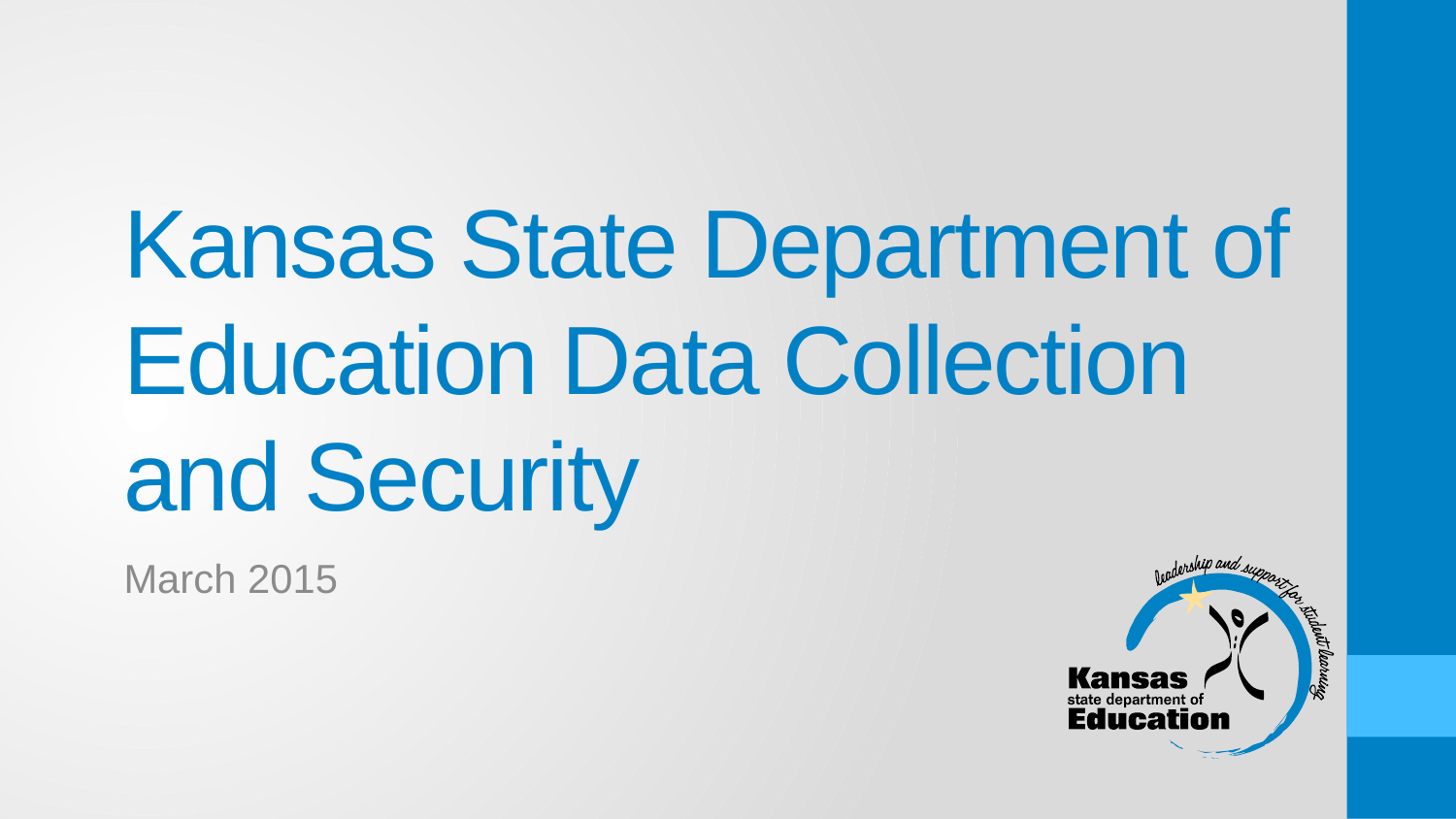

# Kansas State Department of Education Data Collection and Security
March 2015